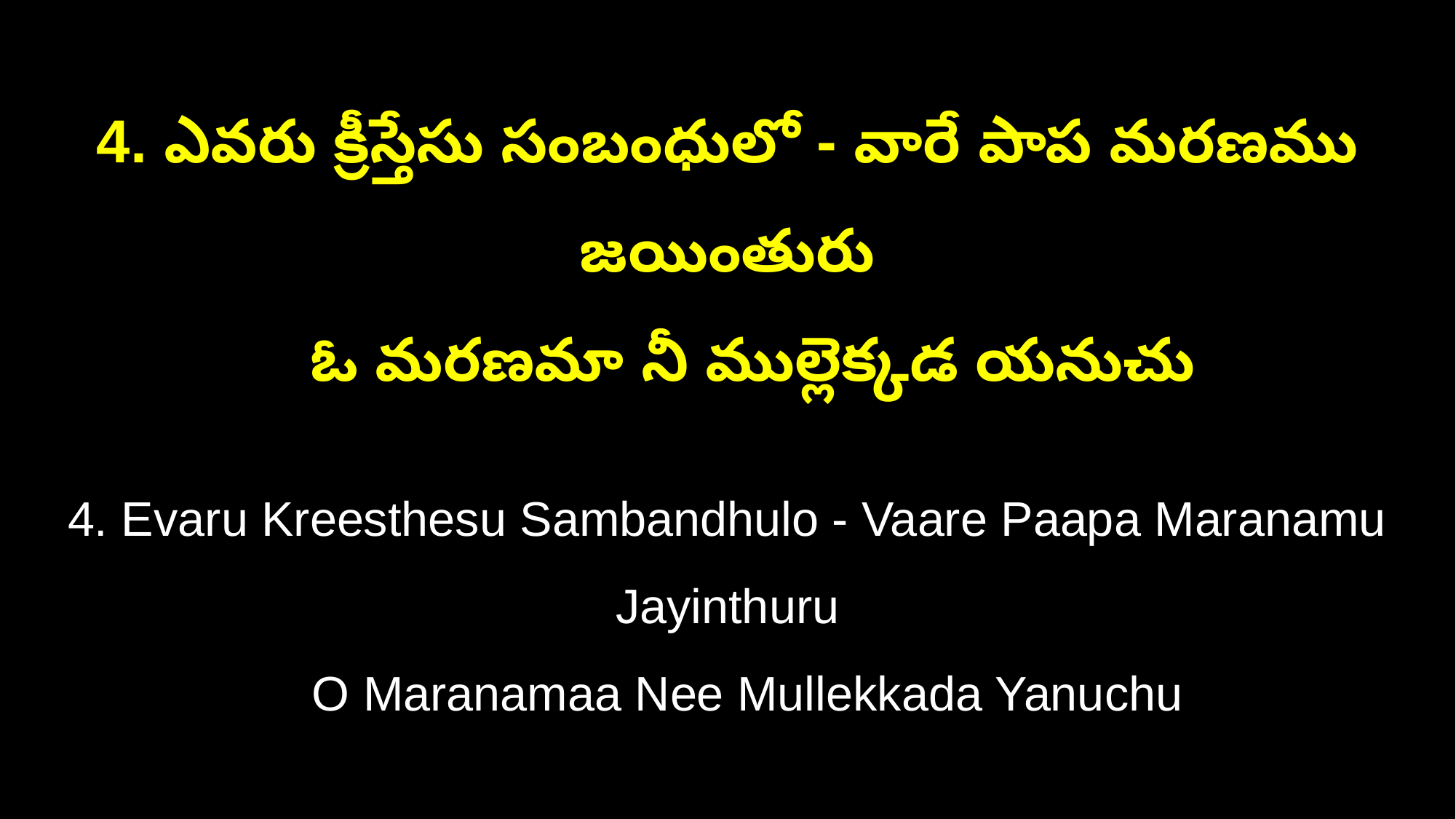

4. ఎవరు క్రీస్తేసు సంబంధులో - వారే పాప మరణము జయింతురు
   ఓ మరణమా నీ ముల్లెక్కడ యనుచు
4. Evaru Kreesthesu Sambandhulo - Vaare Paapa Maranamu Jayinthuru
   O Maranamaa Nee Mullekkada Yanuchu